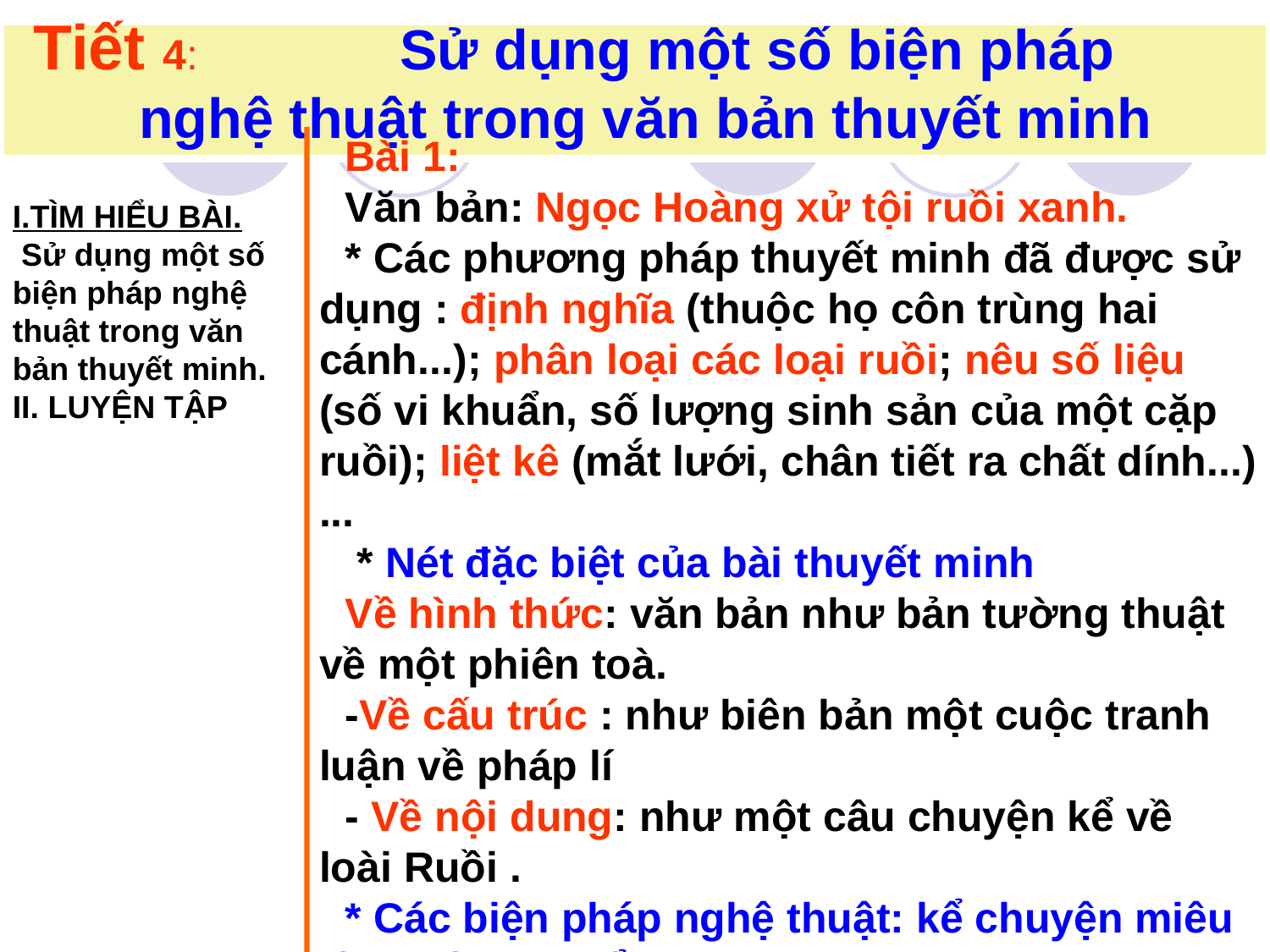

Tiết 4:                 Sử dụng một số biện pháp
nghệ thuật trong văn bản thuyết minh

Bài 1:
Văn bản: Ngọc Hoàng xử tội ruồi xanh.
* Các phương pháp thuyết minh đã được sử dụng : định nghĩa (thuộc họ côn trùng hai cánh...); phân loại các loại ruồi; nêu số liệu (số vi khuẩn, số lượng sinh sản của một cặp ruồi); liệt kê (mắt lưới, chân tiết ra chất dính...) ...
 * Nét đặc biệt của bài thuyết minh
Về hình thức: văn bản như bản tường thuật về một phiên toà.
-Về cấu trúc : như biên bản một cuộc tranh luận về pháp lí
- Về nội dung: như một câu chuyện kể về loài Ruồi .
* Các biện pháp nghệ thuật: kể chuyện miêu tả,  nhân hoá, ẩn dụ ...

I.TÌM HIỂU BÀI.
 Sử dụng một số biện pháp nghệ thuật trong văn bản thuyết minh.
II. LUYỆN TẬP